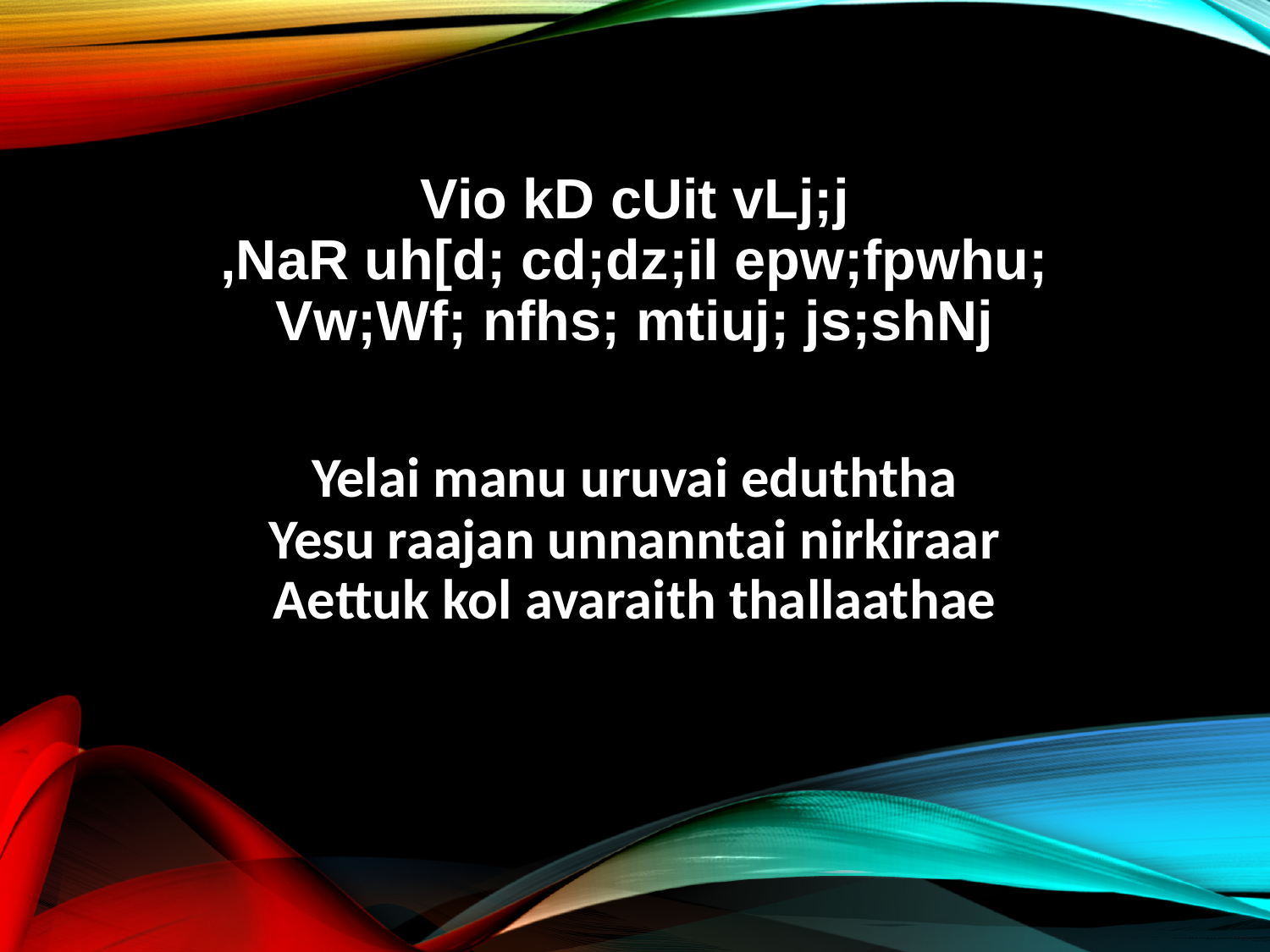

Vio kD cUit vLj;j
,NaR uh[d; cd;dz;il epw;fpwhu;
Vw;Wf; nfhs; mtiuj; js;shNj

Yelai manu uruvai eduththa
Yesu raajan unnanntai nirkiraar
Aettuk kol avaraith thallaathae